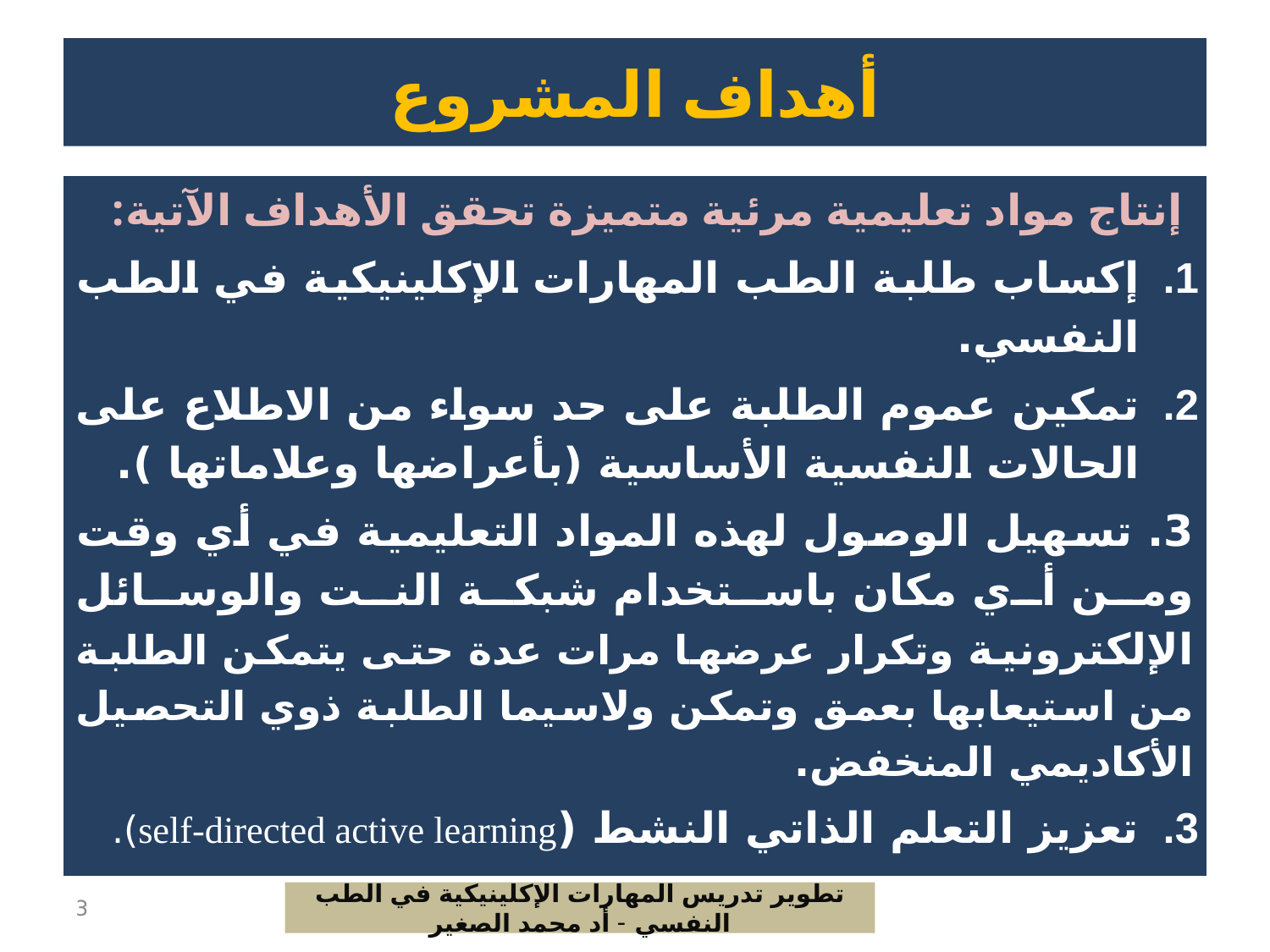

# أهداف المشروع
 إنتاج مواد تعليمية مرئية متميزة تحقق الأهداف الآتية:
إكساب طلبة الطب المهارات الإكلينيكية في الطب النفسي.
تمكين عموم الطلبة على حد سواء من الاطلاع على الحالات النفسية الأساسية (بأعراضها وعلاماتها ).
3. تسهيل الوصول لهذه المواد التعليمية في أي وقت ومن أي مكان باستخدام شبكة النت والوسائل الإلكترونية وتكرار عرضها مرات عدة حتى يتمكن الطلبة من استيعابها بعمق وتمكن ولاسيما الطلبة ذوي التحصيل الأكاديمي المنخفض.
تعزيز التعلم الذاتي النشط (self-directed active learning).

3
تطوير تدريس المهارات الإكلينيكية في الطب النفسي - أد محمد الصغير